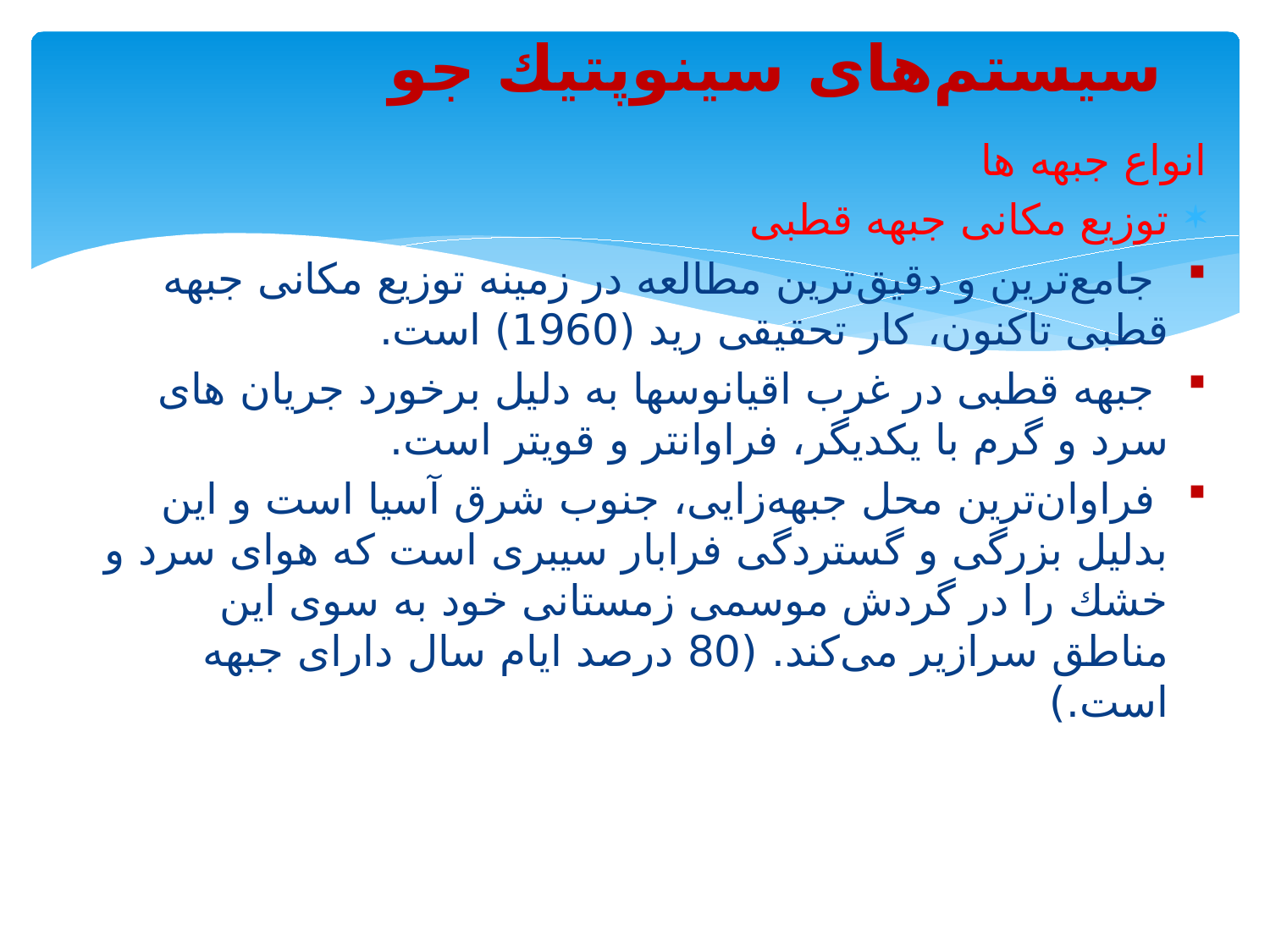

سیستم‌های سینوپتیك جو
انواع جبهه ها
توزیع مكانی جبهه قطبی
 جامع‌ترین و دقیق‌ترین مطالعه در زمینه توزیع مكانی جبهه قطبی تاكنون، كار تحقیقی رید (1960) است.
 جبهه قطبی در غرب اقیانوسها به دلیل برخورد جریان های سرد و گرم با یكدیگر، فراوانتر و قویتر است.
 فراوان‌ترین محل جبهه‌زایی، جنوب شرق آسیا است و این بدلیل بزرگی و گستردگی فرابار سیبری است كه هوای سرد و خشك را در گردش موسمی زمستانی خود به سوی این مناطق سرازیر می‌كند. (80 درصد ایام سال دارای جبهه است.)